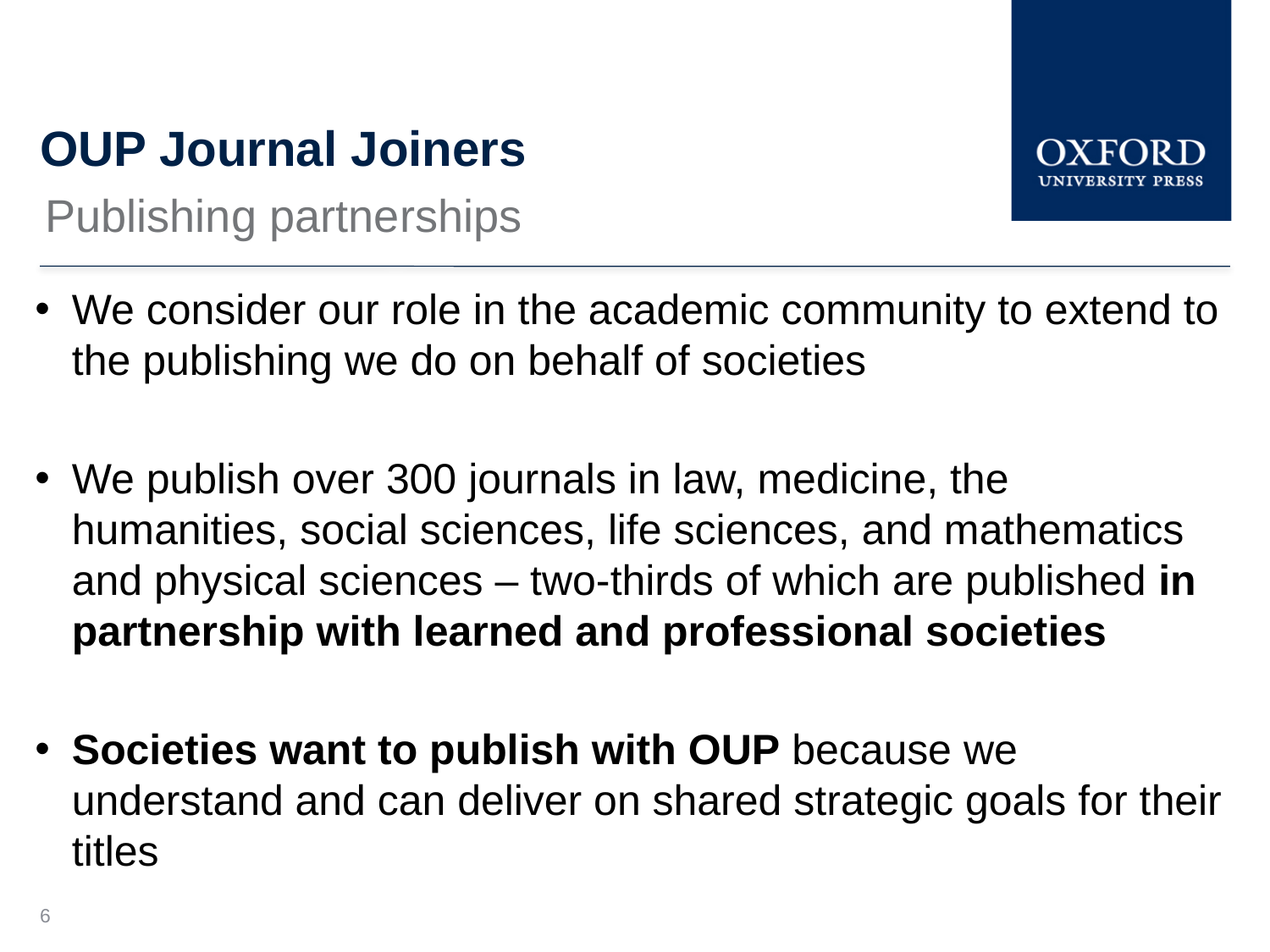

# OUP Journal Joiners
Publishing partnerships
We consider our role in the academic community to extend to the publishing we do on behalf of societies

We publish over 300 journals in law, medicine, the humanities, social sciences, life sciences, and mathematics and physical sciences – two-thirds of which are published in partnership with learned and professional societies

Societies want to publish with OUP because we understand and can deliver on shared strategic goals for their titles

6